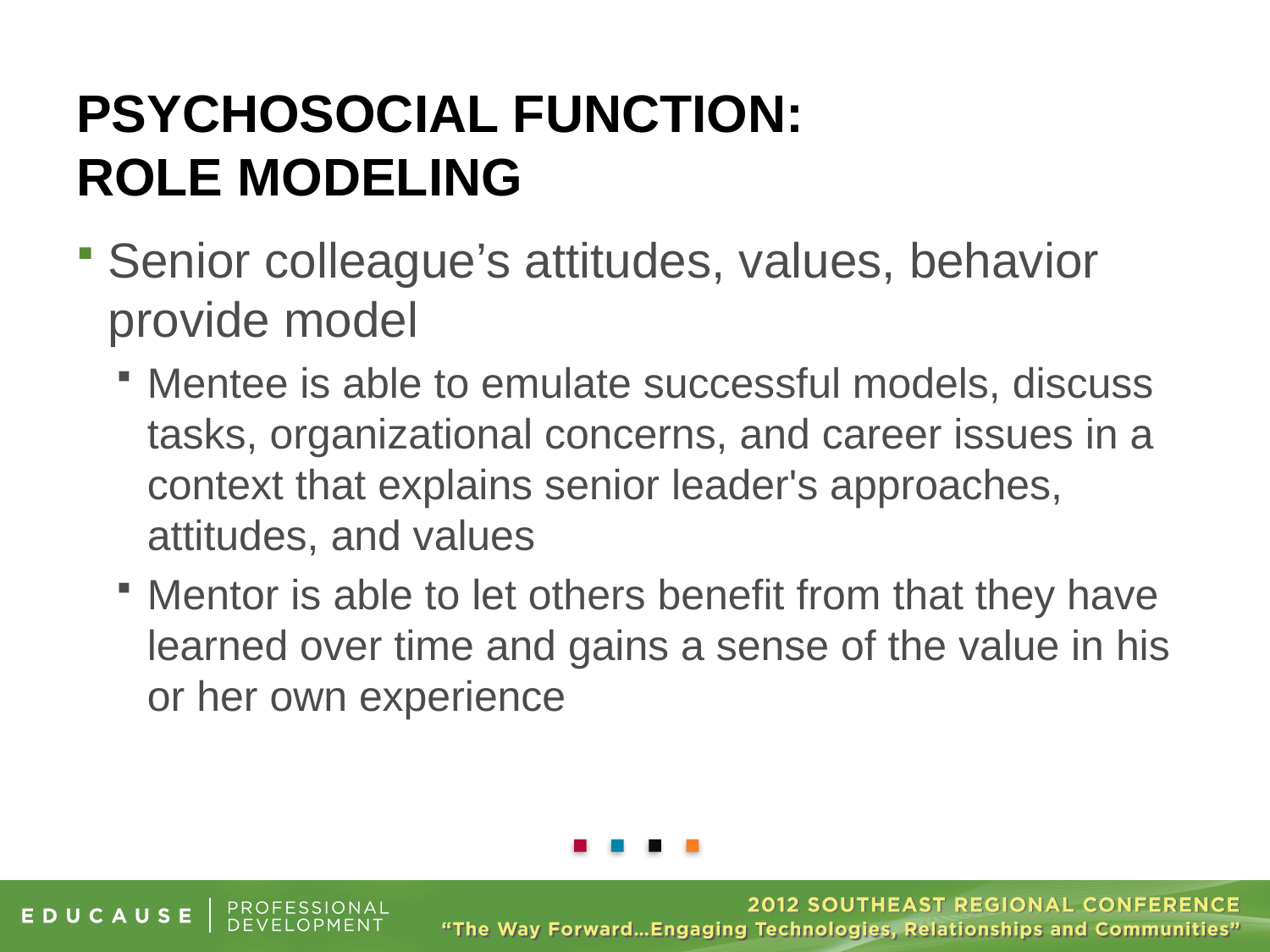

Senior colleague’s attitudes, values, behavior provide model
Mentee is able to emulate successful models, discuss tasks, organizational concerns, and career issues in a context that explains senior leader's approaches, attitudes, and values
Mentor is able to let others benefit from that they have learned over time and gains a sense of the value in his or her own experience
# Psychosocial function: role modeling